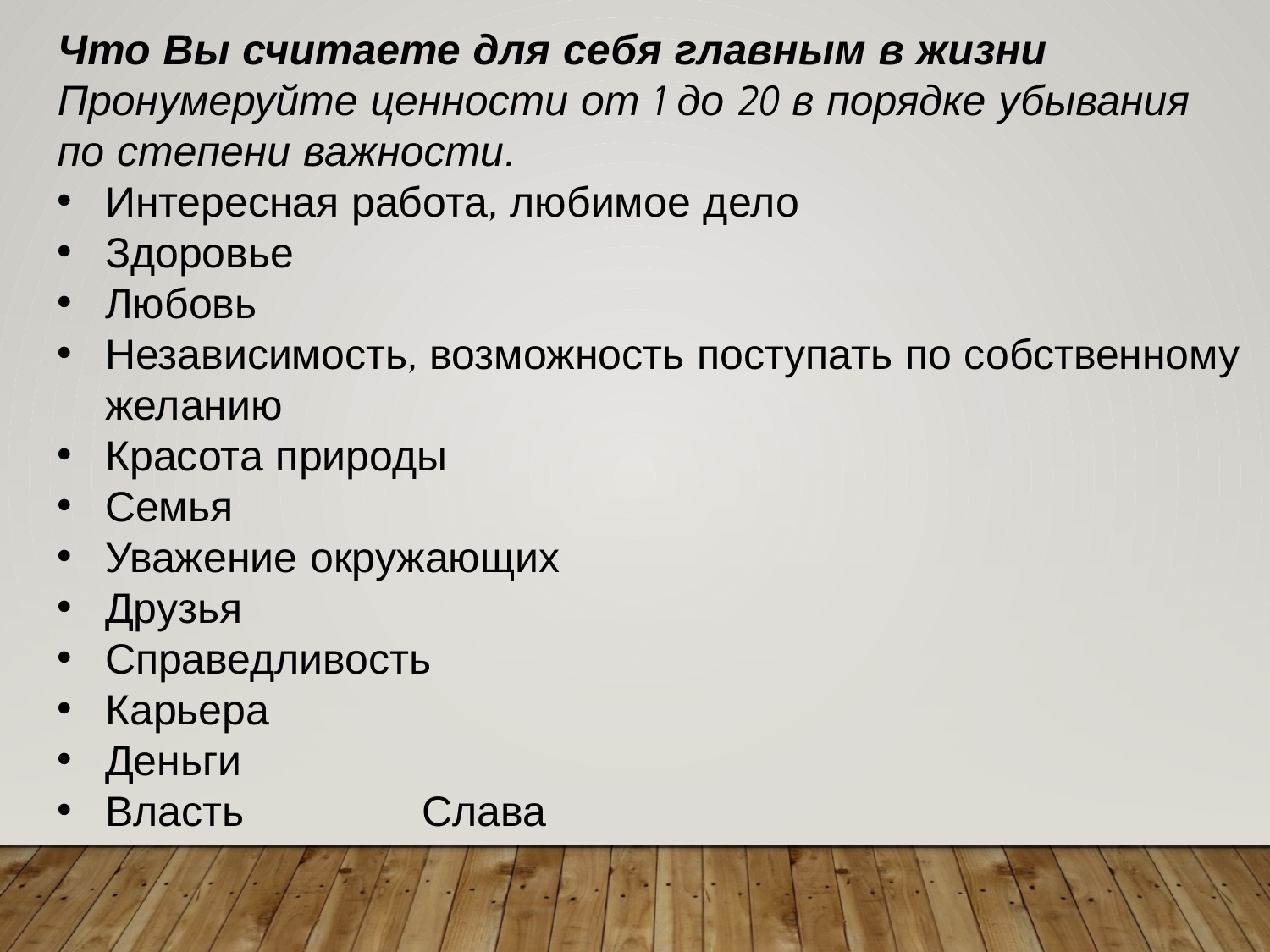

Что Вы считаете для себя главным в жизни
Пронумеруйте ценности от 1 до 20 в порядке убывания по степени важности.
Интересная работа, любимое дело
Здоровье
Любовь
Независимость, возможность поступать по собственному желанию
Красота природы
Семья
Уважение окружающих
Друзья
Справедливость
Карьера
Деньги
Власть              Слава